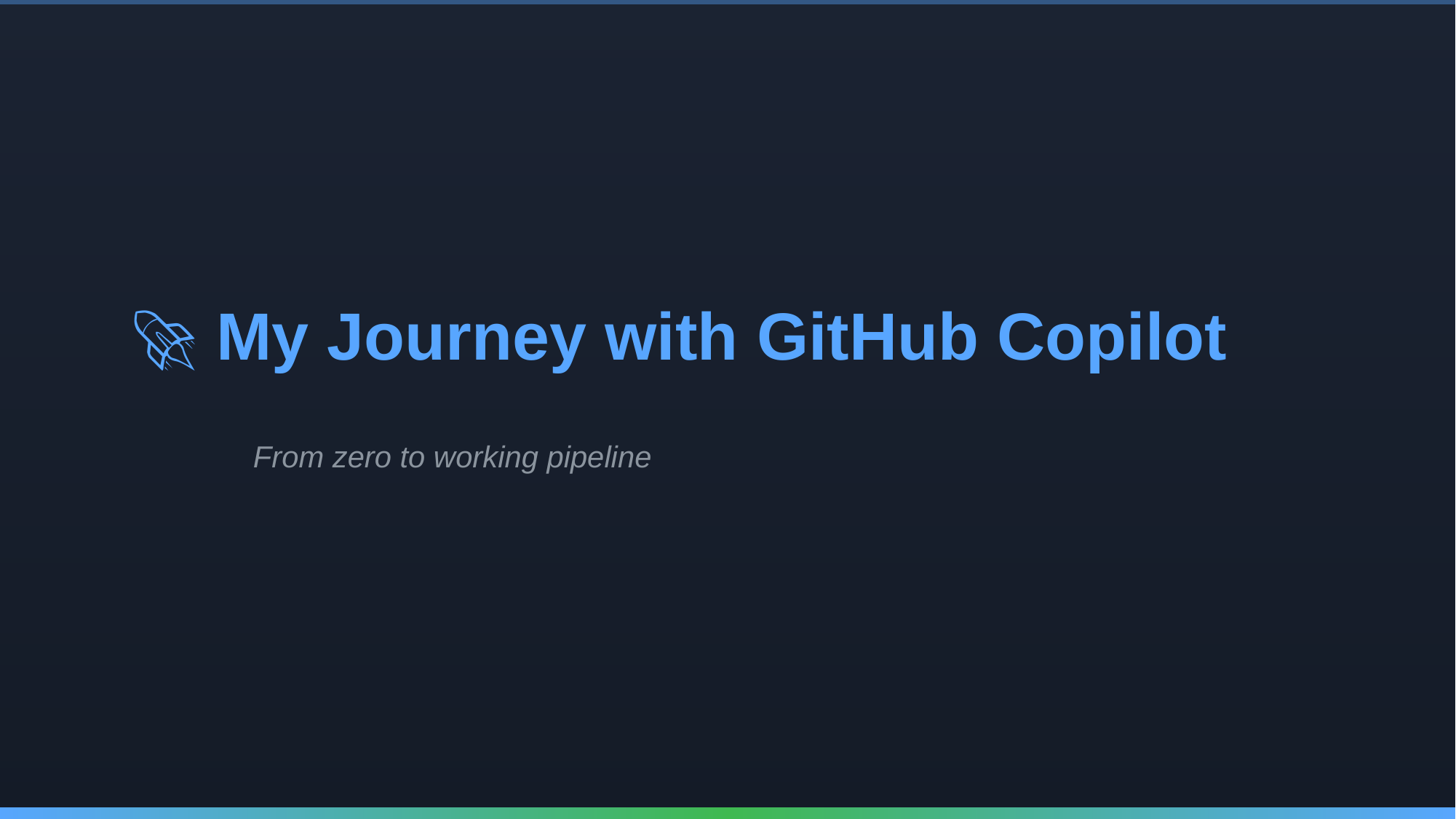

🚀 My Journey with GitHub Copilot
From zero to working pipeline